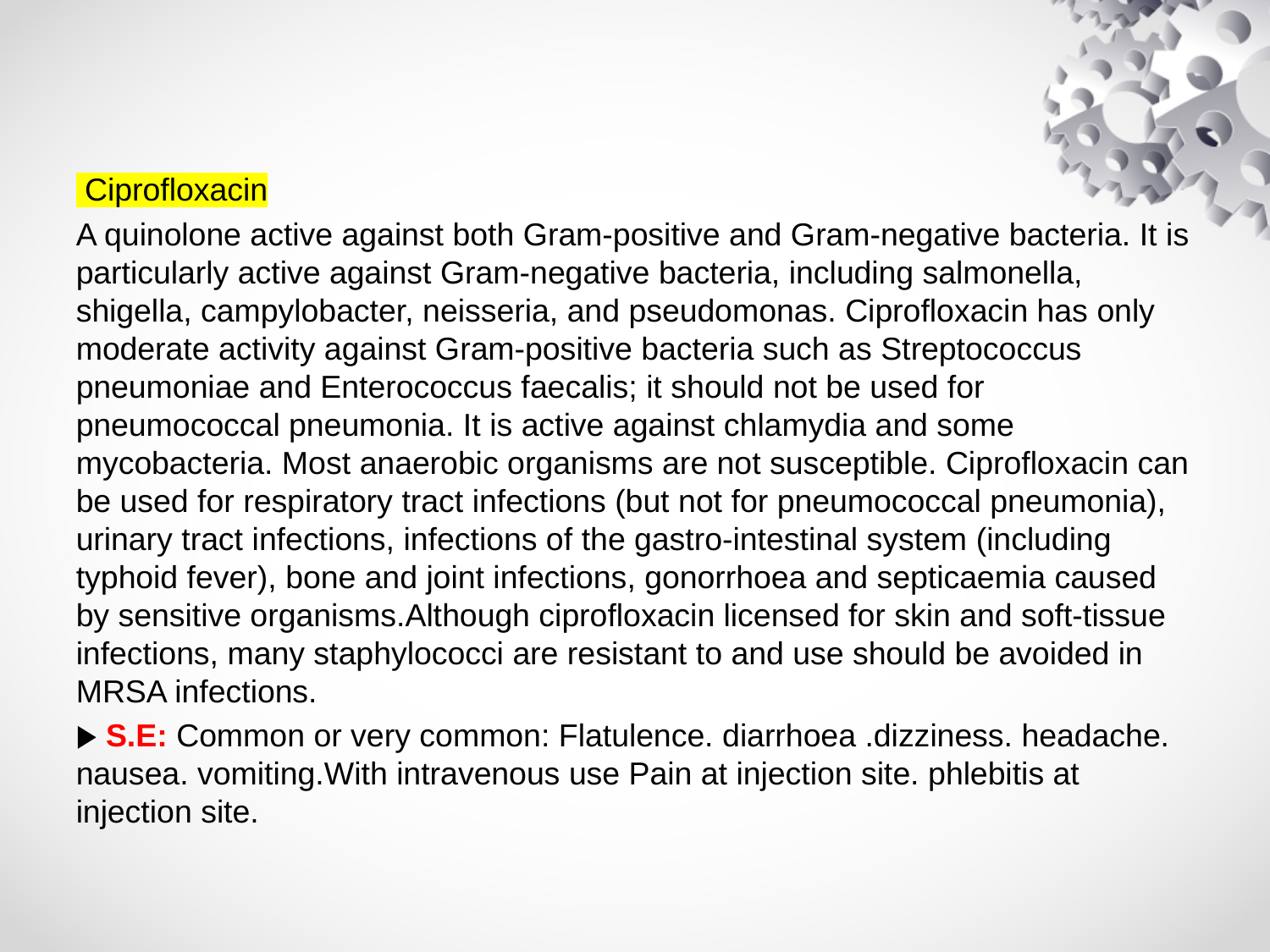

#
 Ciprofloxacin
A quinolone active against both Gram-positive and Gram-negative bacteria. It is particularly active against Gram-negative bacteria, including salmonella, shigella, campylobacter, neisseria, and pseudomonas. Ciprofloxacin has only moderate activity against Gram-positive bacteria such as Streptococcus pneumoniae and Enterococcus faecalis; it should not be used for pneumococcal pneumonia. It is active against chlamydia and some mycobacteria. Most anaerobic organisms are not susceptible. Ciprofloxacin can be used for respiratory tract infections (but not for pneumococcal pneumonia), urinary tract infections, infections of the gastro-intestinal system (including typhoid fever), bone and joint infections, gonorrhoea and septicaemia caused by sensitive organisms.Although ciprofloxacin licensed for skin and soft-tissue infections, many staphylococci are resistant to and use should be avoided in MRSA infections.
▶ S.E: Common or very common: Flatulence. diarrhoea .dizziness. headache. nausea. vomiting.With intravenous use Pain at injection site. phlebitis at injection site.